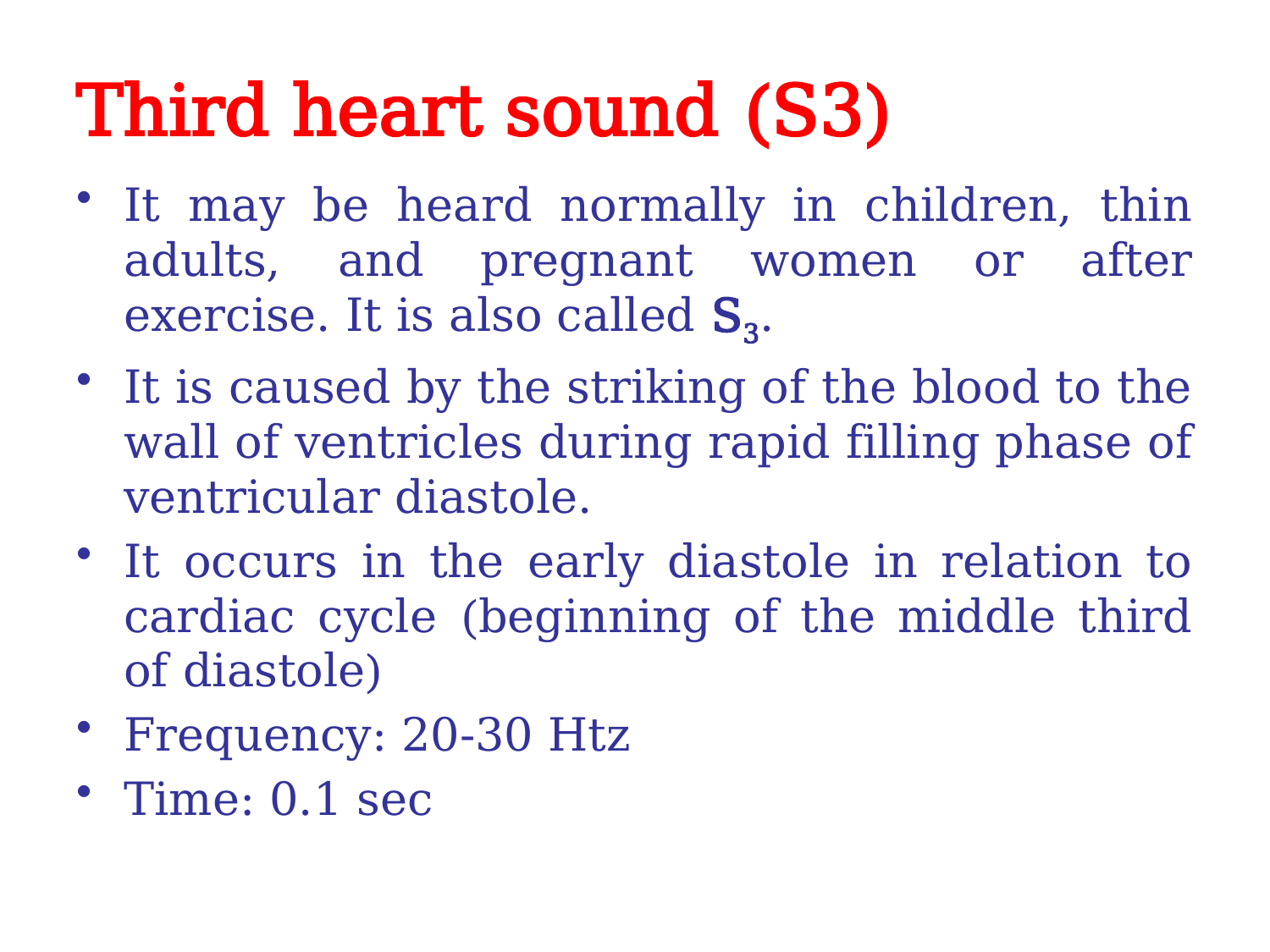

# Third heart sound (S3)
It may be heard normally in children, thin adults, and pregnant women or after exercise. It is also called S3.
It is caused by the striking of the blood to the wall of ventricles during rapid filling phase of ventricular diastole.
It occurs in the early diastole in relation to cardiac cycle (beginning of the middle third of diastole)
Frequency: 20-30 Htz
Time: 0.1 sec